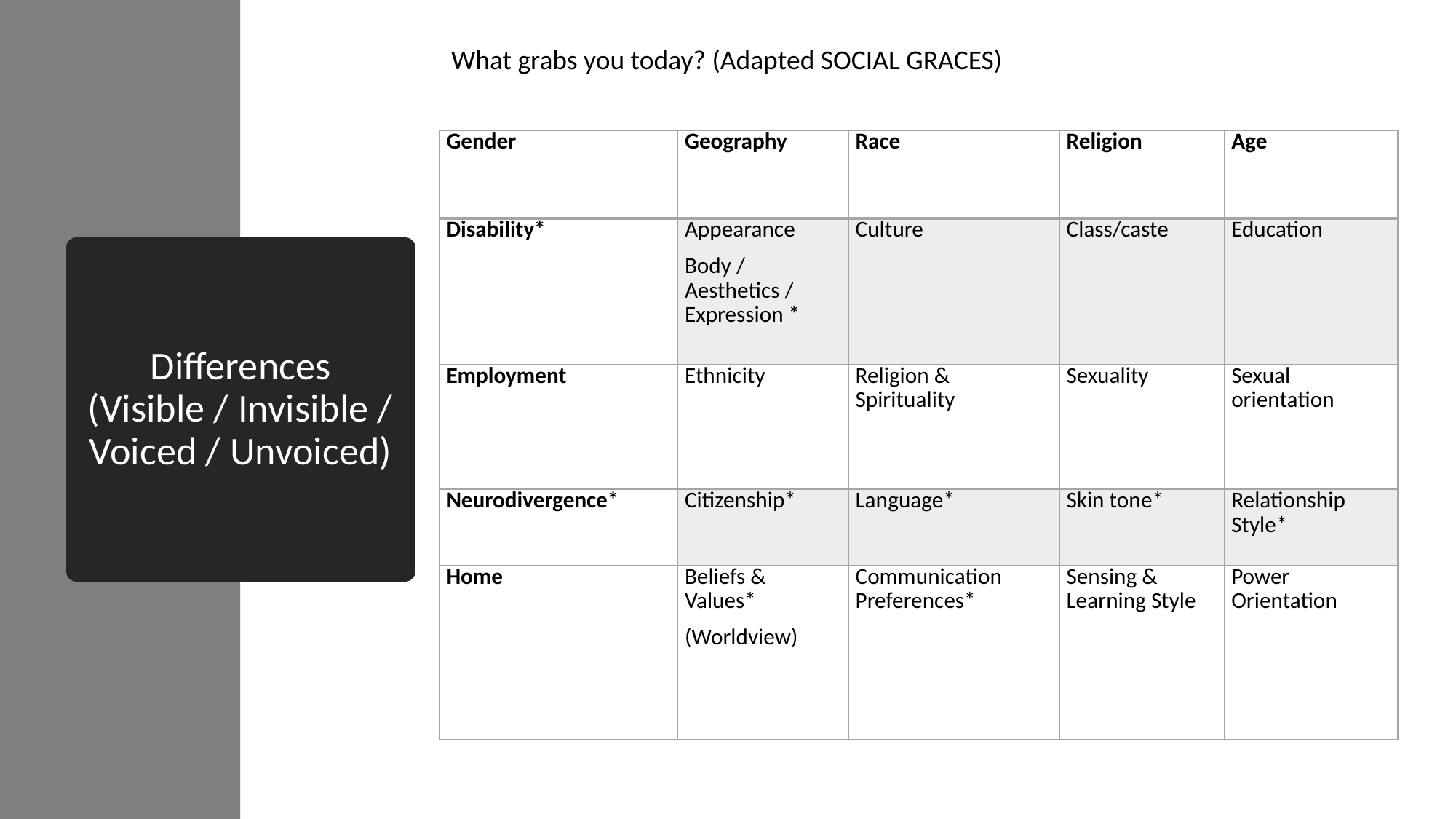

What grabs you today? (Adapted SOCIAL GRACES)
| Gender | Geography | Race | Religion | Age |
| --- | --- | --- | --- | --- |
| Disability\* | Appearance Body / Aesthetics / Expression \* | Culture | Class/caste | Education |
| Employment | Ethnicity | Religion & Spirituality | Sexuality | Sexual orientation |
| Neurodivergence\* | Citizenship\* | Language\* | Skin tone\* | Relationship Style\* |
| Home | Beliefs & Values\* (Worldview) | Communication Preferences\* | Sensing & Learning Style | Power Orientation |
# Differences (Visible / Invisible / Voiced / Unvoiced)